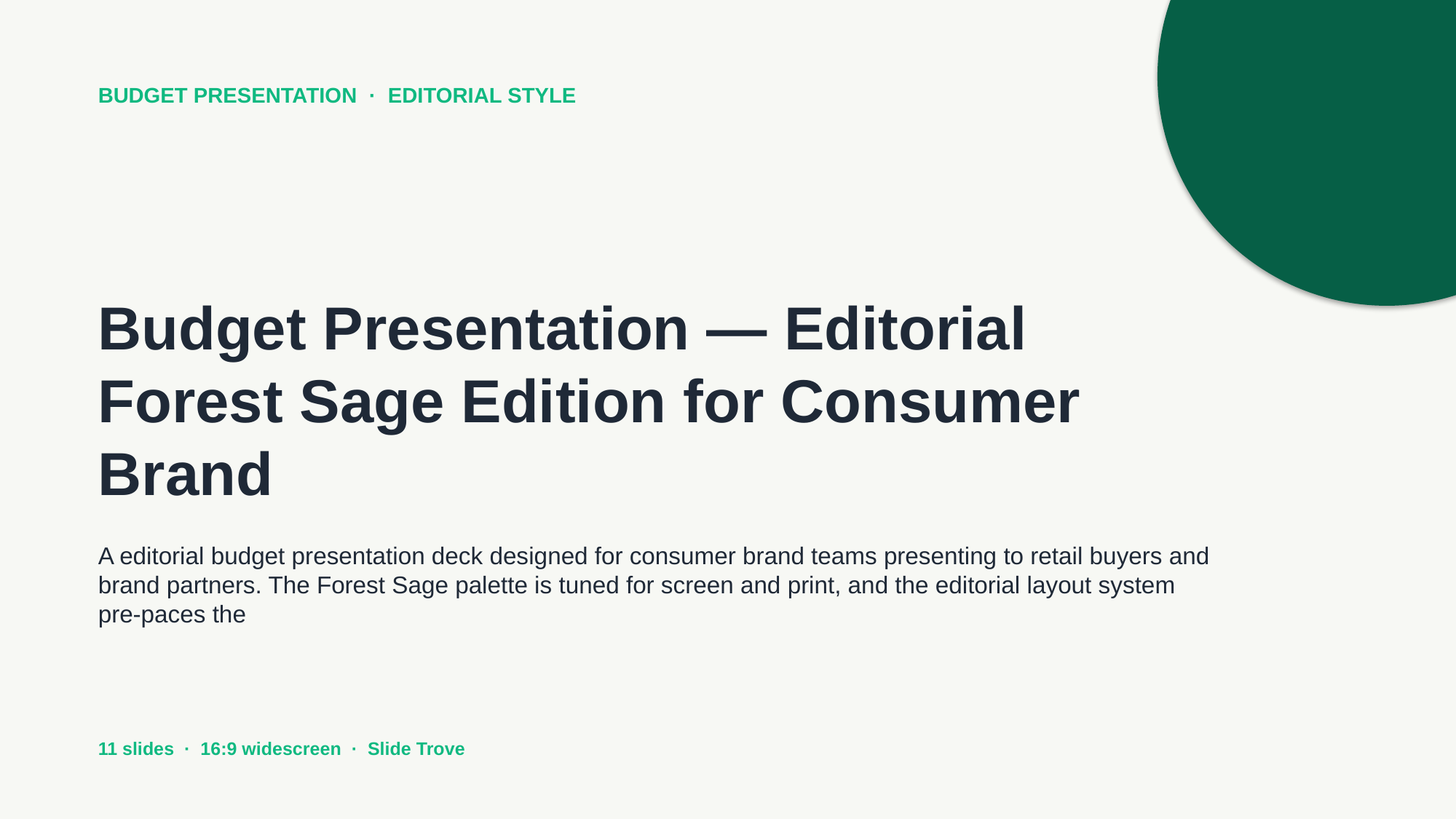

BUDGET PRESENTATION  ·  EDITORIAL STYLE
Budget Presentation — Editorial Forest Sage Edition for Consumer Brand
A editorial budget presentation deck designed for consumer brand teams presenting to retail buyers and brand partners. The Forest Sage palette is tuned for screen and print, and the editorial layout system pre-paces the
11 slides  ·  16:9 widescreen  ·  Slide Trove